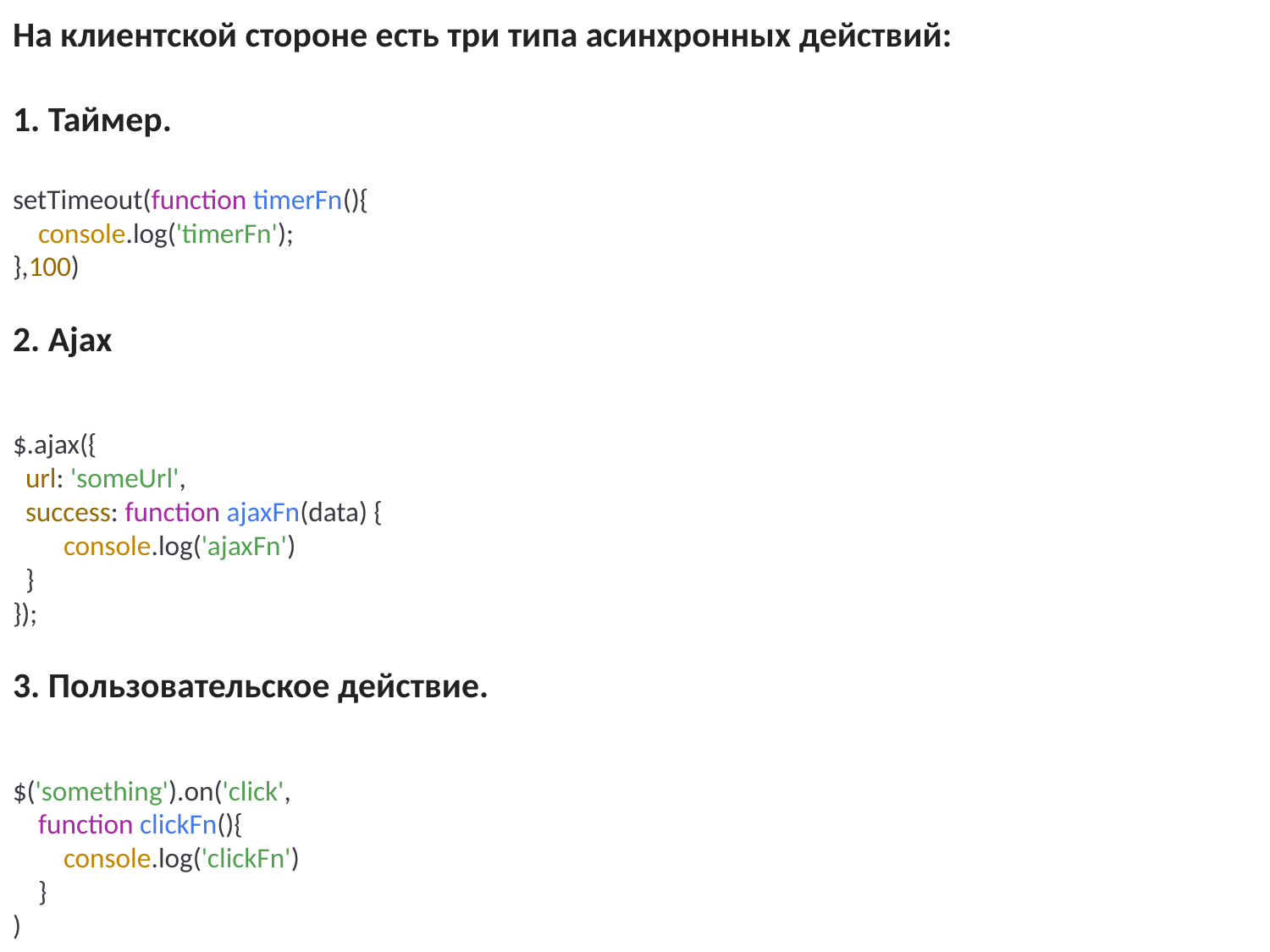

На клиентской стороне есть три типа асинхронных действий:
1. Таймер.
setTimeout(function timerFn(){
    console.log('timerFn');
},100)
2. Ajax
$.ajax({
  url: 'someUrl',
  success: function ajaxFn(data) {
        console.log('ajaxFn')
  }
});
3. Пользовательское действие.
$('something').on('click',
    function clickFn(){
        console.log('clickFn')
    }
)